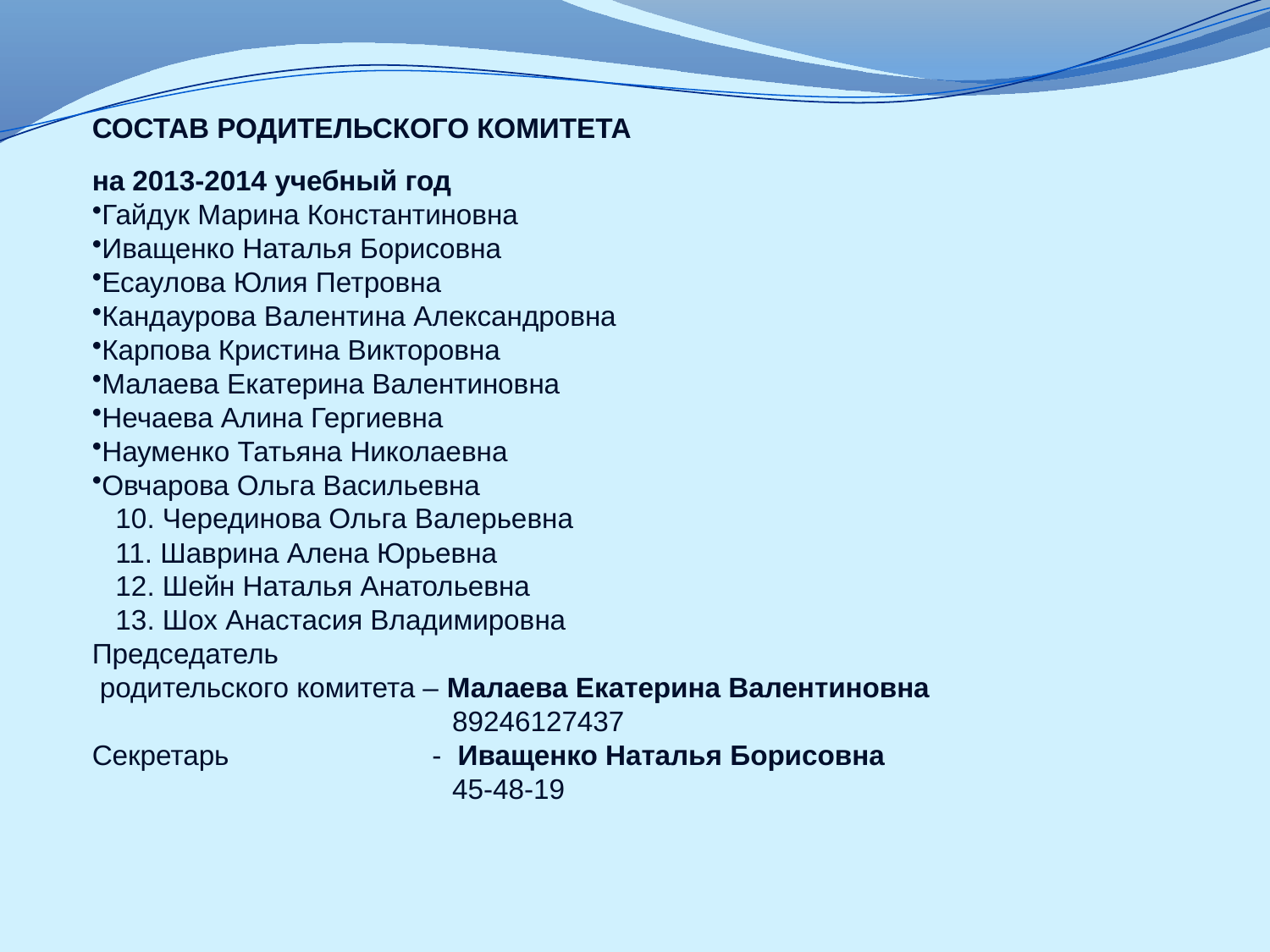

СОСТАВ РОДИТЕЛЬСКОГО КОМИТЕТА

на 2013-2014 учебный год
Гайдук Марина Константиновна
Иващенко Наталья Борисовна
Есаулова Юлия Петровна
Кандаурова Валентина Александровна
Карпова Кристина Викторовна
Малаева Екатерина Валентиновна
Нечаева Алина Гергиевна
Науменко Татьяна Николаевна
Овчарова Ольга Васильевна
   10. Черединова Ольга Валерьевна
   11. Шаврина Алена Юрьевна
   12. Шейн Наталья Анатольевна
   13. Шох Анастасия Владимировна
Председатель
 родительского комитета – Малаева Екатерина Валентиновна
                                              89246127437
Секретарь                          -  Иващенко Наталья Борисовна
                                              45-48-19